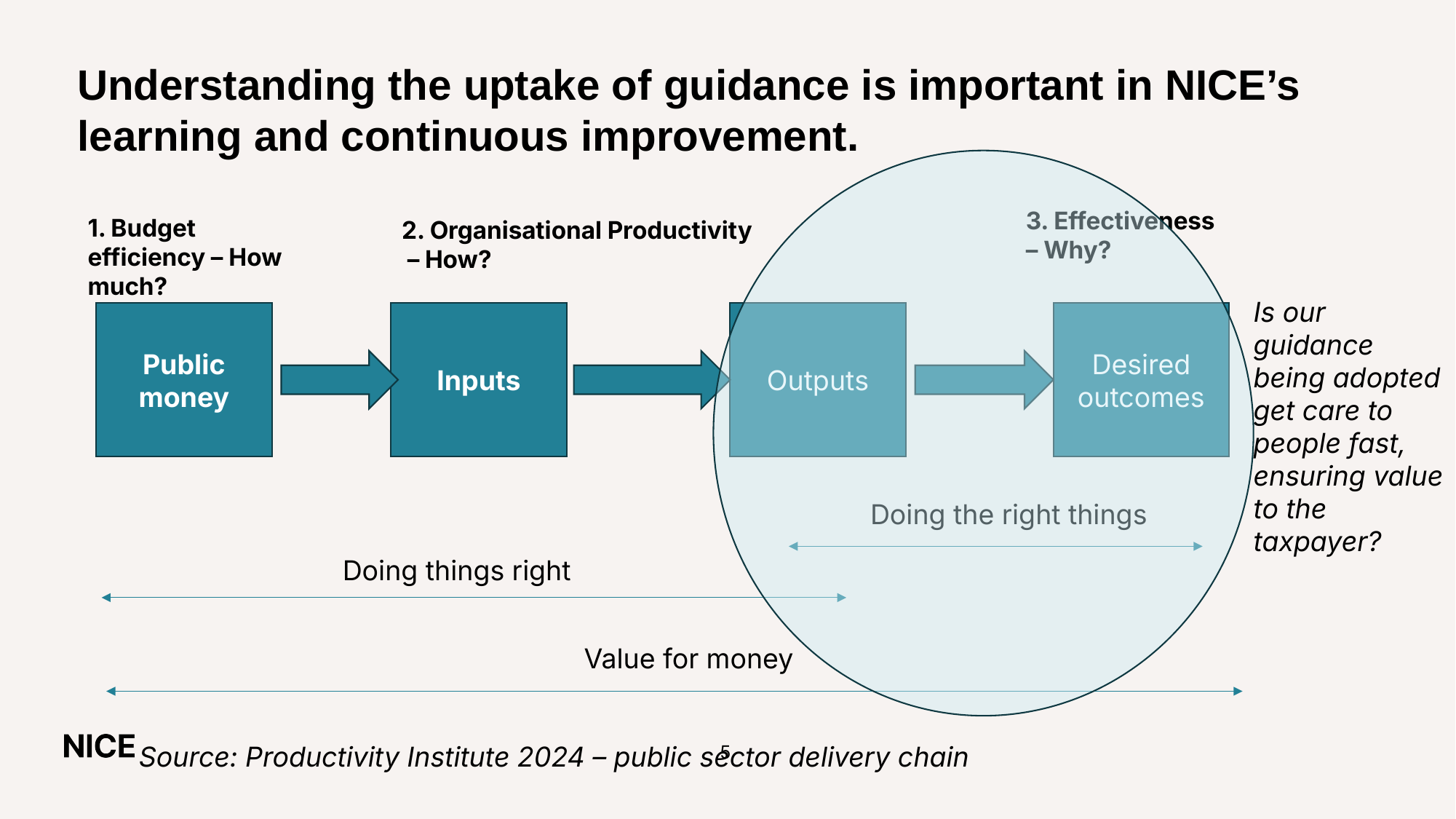

# Understanding the uptake of guidance is important in NICE’s learning and continuous improvement.

3. Effectiveness – Why?
1. Budget efficiency – How much?
2. Organisational Productivity
 – How?
Is our guidance being adopted get care to people fast, ensuring value to the taxpayer?
Public money
Inputs
Outputs
Desired outcomes

Doing the right things
Doing things right
Value for money
Source: Productivity Institute 2024 – public sector delivery chain